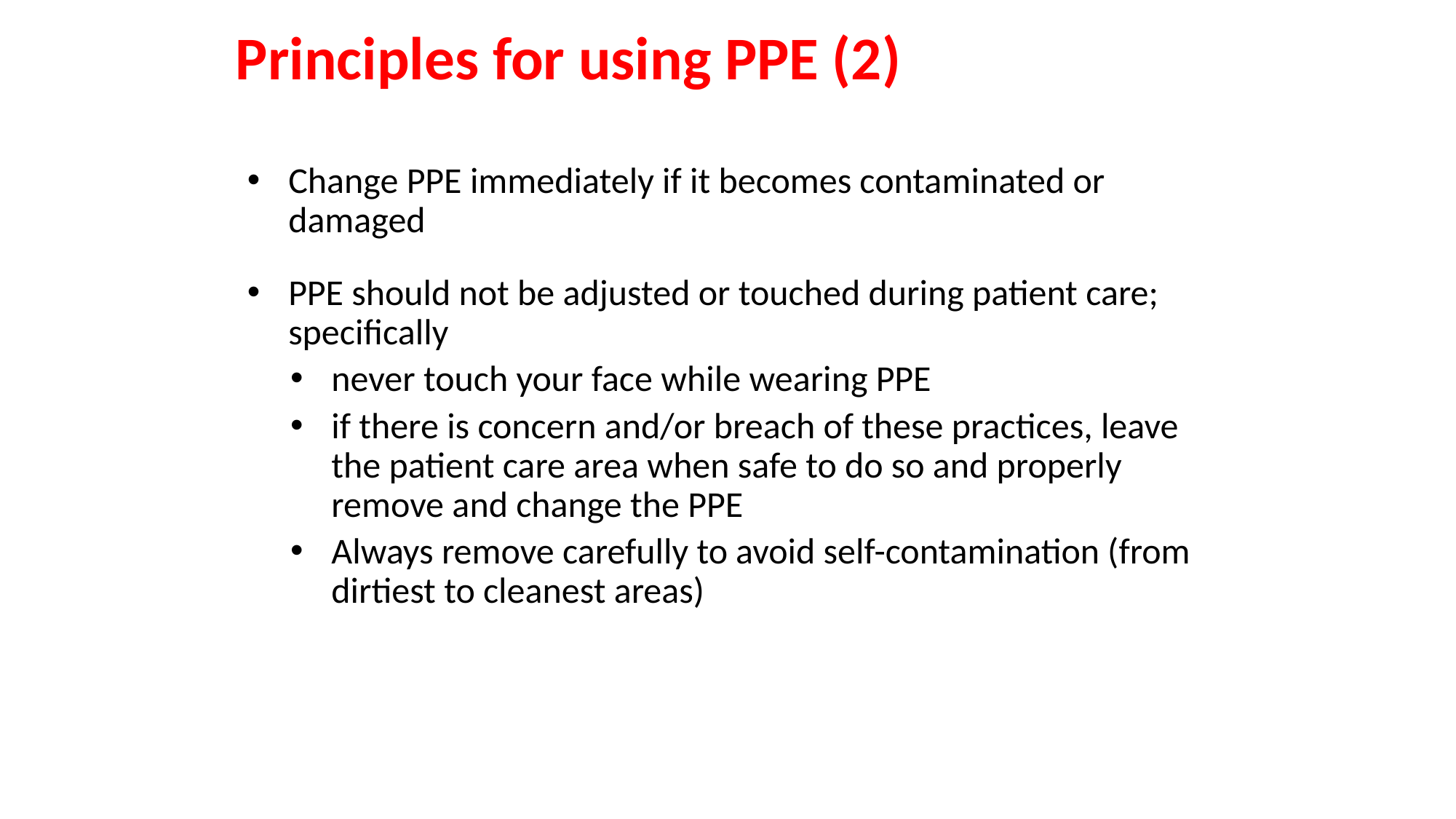

# Principles for using PPE (2)
Change PPE immediately if it becomes contaminated or damaged
PPE should not be adjusted or touched during patient care; specifically
never touch your face while wearing PPE
if there is concern and/or breach of these practices, leave the patient care area when safe to do so and properly remove and change the PPE
Always remove carefully to avoid self-contamination (from dirtiest to cleanest areas)